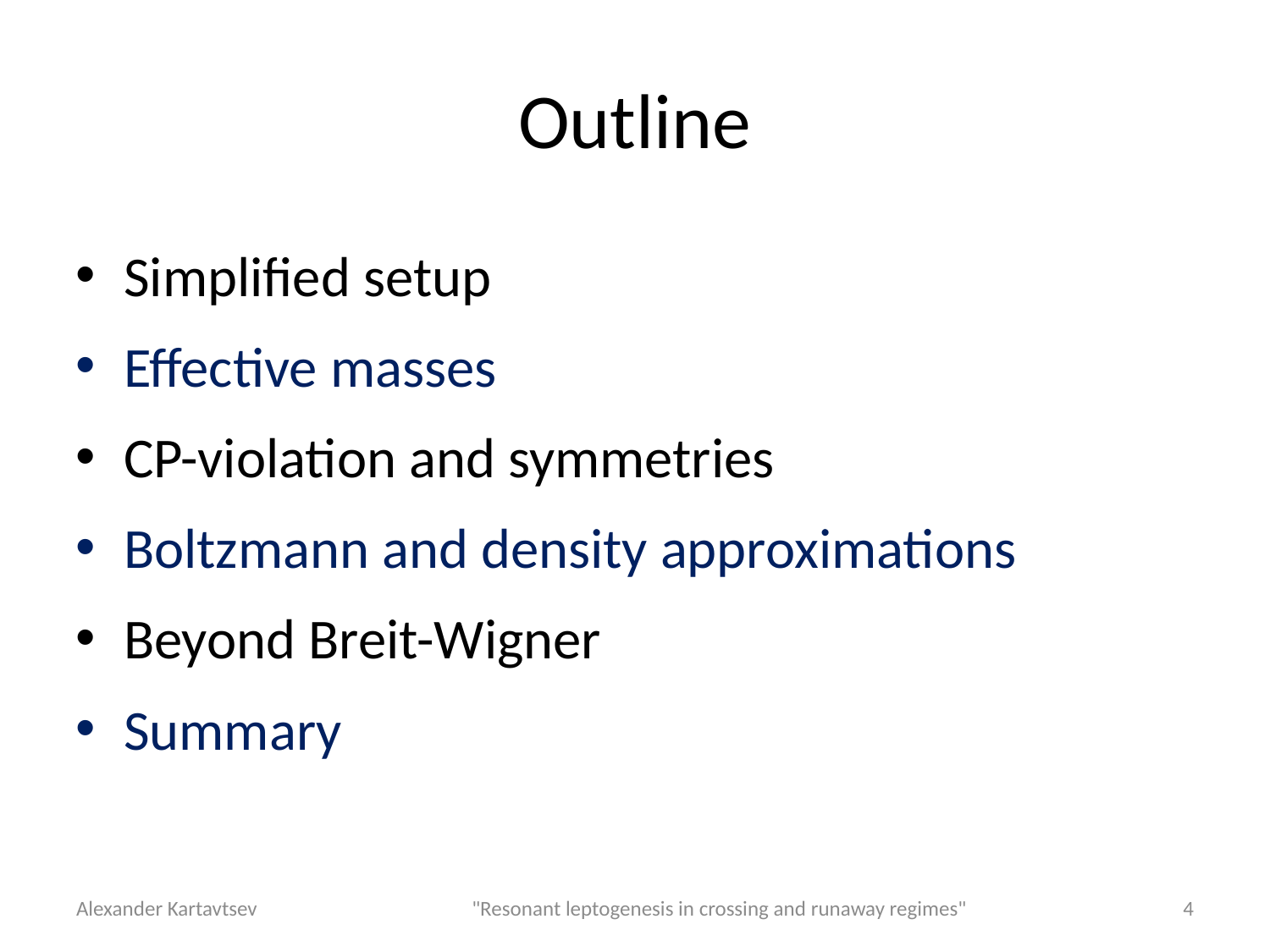

# Outline
Simplified setup
Effective masses
CP-violation and symmetries
Boltzmann and density approximations
Beyond Breit-Wigner
Summary
Alexander Kartavtsev
"Resonant leptogenesis in crossing and runaway regimes"
4